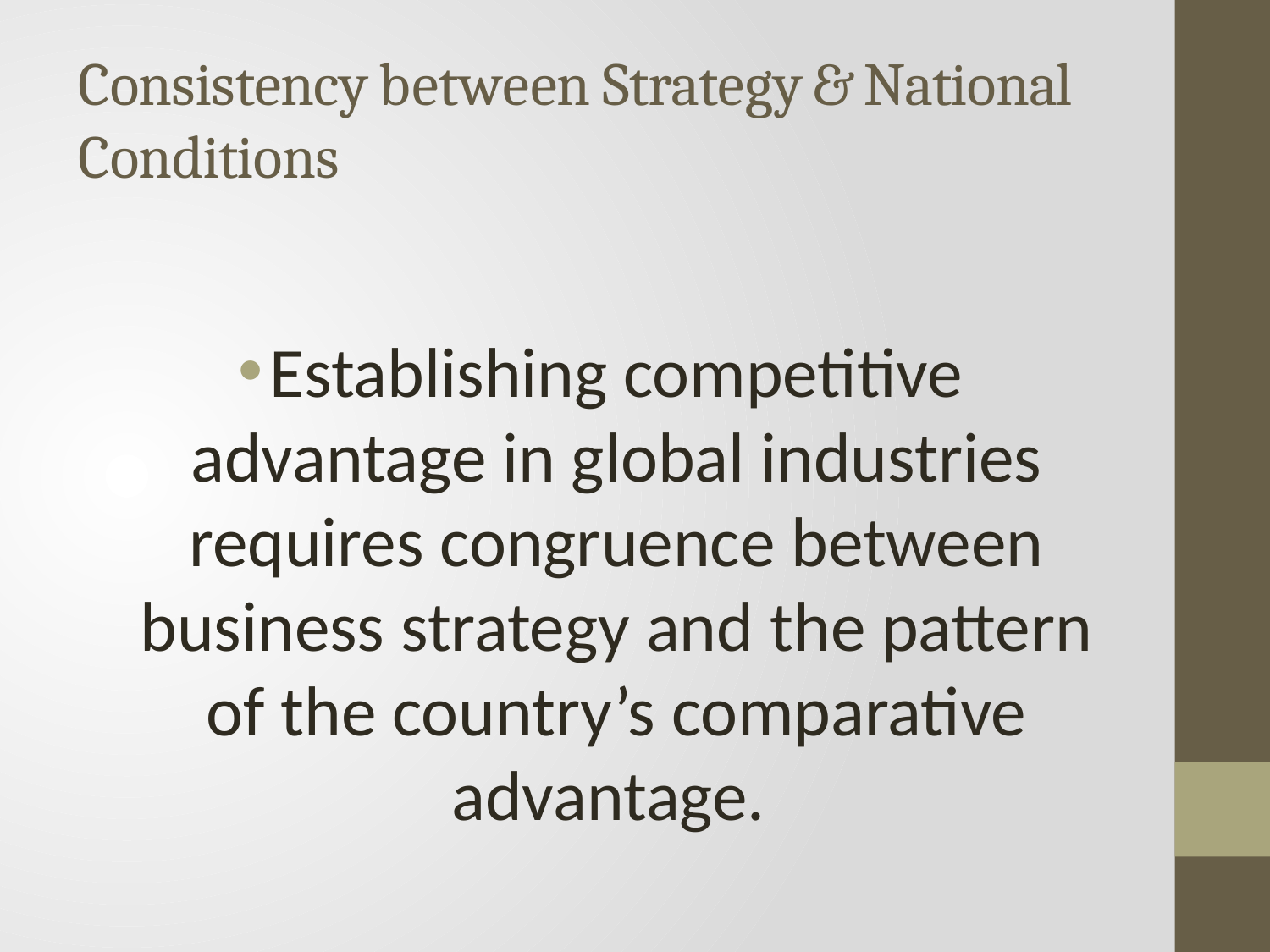

# Consistency between Strategy & National Conditions

Establishing competitive advantage in global industries requires congruence between business strategy and the pattern of the country’s comparative advantage.